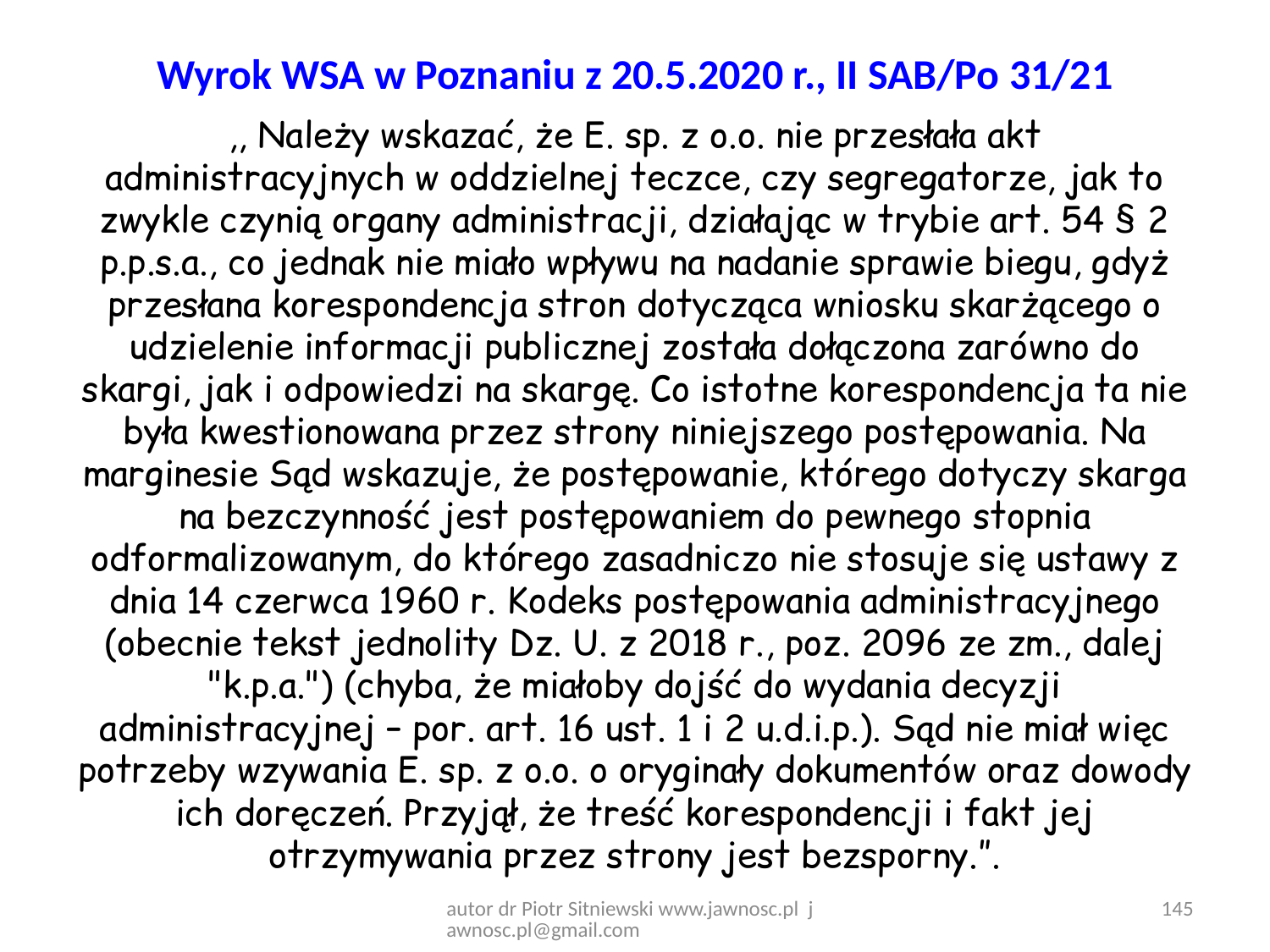

# Wyrok WSA w Poznaniu z 20.5.2020 r., II SAB/Po 31/21
,, Należy wskazać, że E. sp. z o.o. nie przesłała akt administracyjnych w oddzielnej teczce, czy segregatorze, jak to zwykle czynią organy administracji, działając w trybie art. 54 § 2 p.p.s.a., co jednak nie miało wpływu na nadanie sprawie biegu, gdyż przesłana korespondencja stron dotycząca wniosku skarżącego o udzielenie informacji publicznej została dołączona zarówno do skargi, jak i odpowiedzi na skargę. Co istotne korespondencja ta nie była kwestionowana przez strony niniejszego postępowania. Na marginesie Sąd wskazuje, że postępowanie, którego dotyczy skarga na bezczynność jest postępowaniem do pewnego stopnia odformalizowanym, do którego zasadniczo nie stosuje się ustawy z dnia 14 czerwca 1960 r. Kodeks postępowania administracyjnego (obecnie tekst jednolity Dz. U. z 2018 r., poz. 2096 ze zm., dalej "k.p.a.") (chyba, że miałoby dojść do wydania decyzji administracyjnej – por. art. 16 ust. 1 i 2 u.d.i.p.). Sąd nie miał więc potrzeby wzywania E. sp. z o.o. o oryginały dokumentów oraz dowody ich doręczeń. Przyjął, że treść korespondencji i fakt jej otrzymywania przez strony jest bezsporny.”.
autor dr Piotr Sitniewski www.jawnosc.pl  jawnosc.pl@gmail.com
145